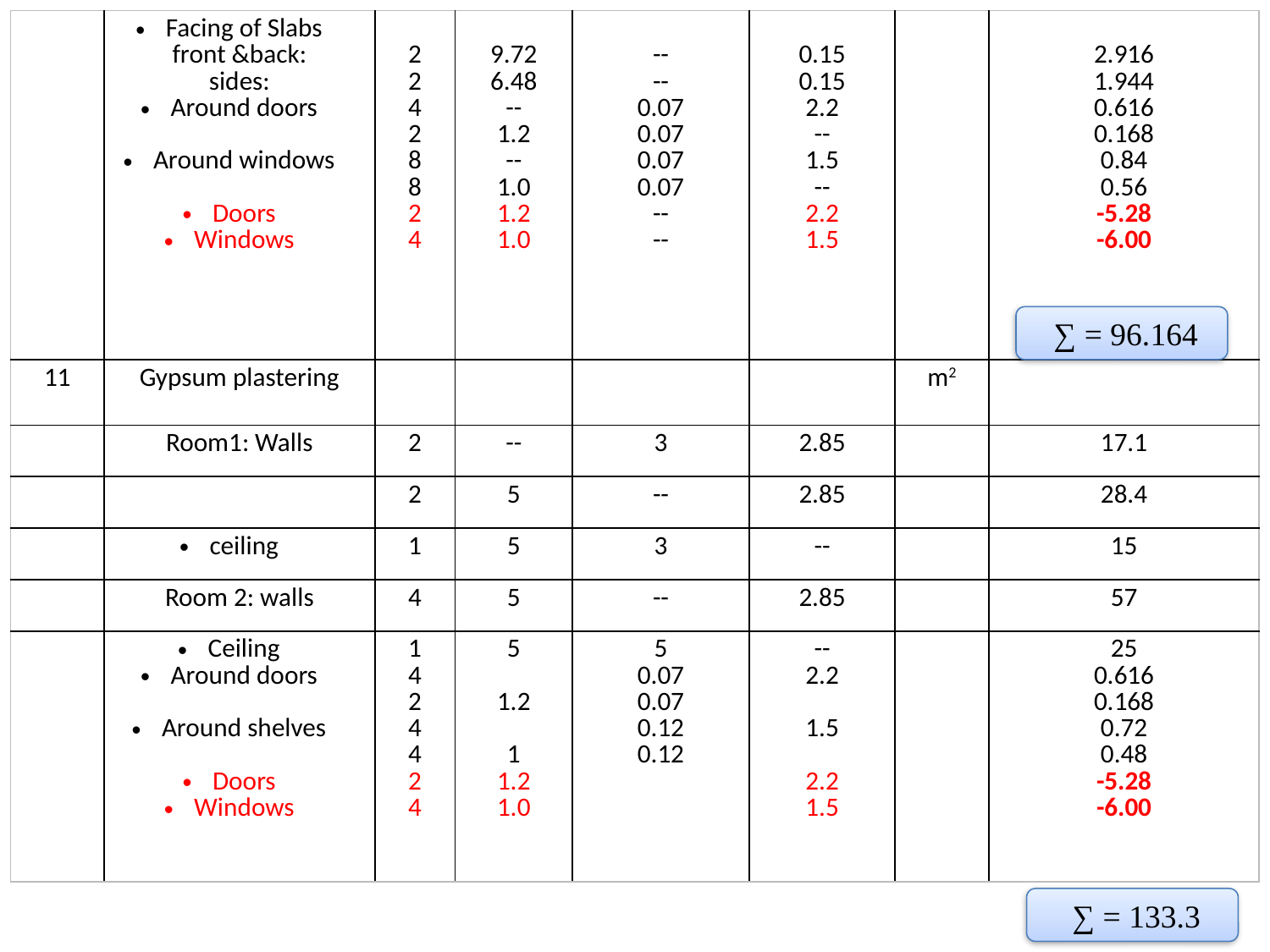

|  | Facing of Slabs front &back: sides: Around doors Around windows Doors Windows | 2 2 4 2 8 8 2 4 | 9.72 6.48 -- 1.2 -- 1.0 1.2 1.0 | -- -- 0.07 0.07 0.07 0.07 -- -- | 0.15 0.15 2.2 -- 1.5 -- 2.2 1.5 |  | 2.916 1.944 0.616 0.168 0.84 0.56 -5.28 -6.00 |
| --- | --- | --- | --- | --- | --- | --- | --- |
| 11 | Gypsum plastering |  |  |  |  | m2 |  |
|  | Room1: Walls | 2 | -- | 3 | 2.85 |  | 17.1 |
|  |  | 2 | 5 | -- | 2.85 |  | 28.4 |
|  | ceiling | 1 | 5 | 3 | -- |  | 15 |
|  | Room 2: walls | 4 | 5 | -- | 2.85 |  | 57 |
|  | Ceiling Around doors Around shelves Doors Windows | 1 4 2 4 4 2 4 | 5 1.2 1 1.2 1.0 | 5 0.07 0.07 0.12 0.12 | -- 2.2 1.5 2.2 1.5 |  | 25 0.616 0.168 0.72 0.48 -5.28 -6.00 |
 ∑ = 96.164
 ∑ = 133.3